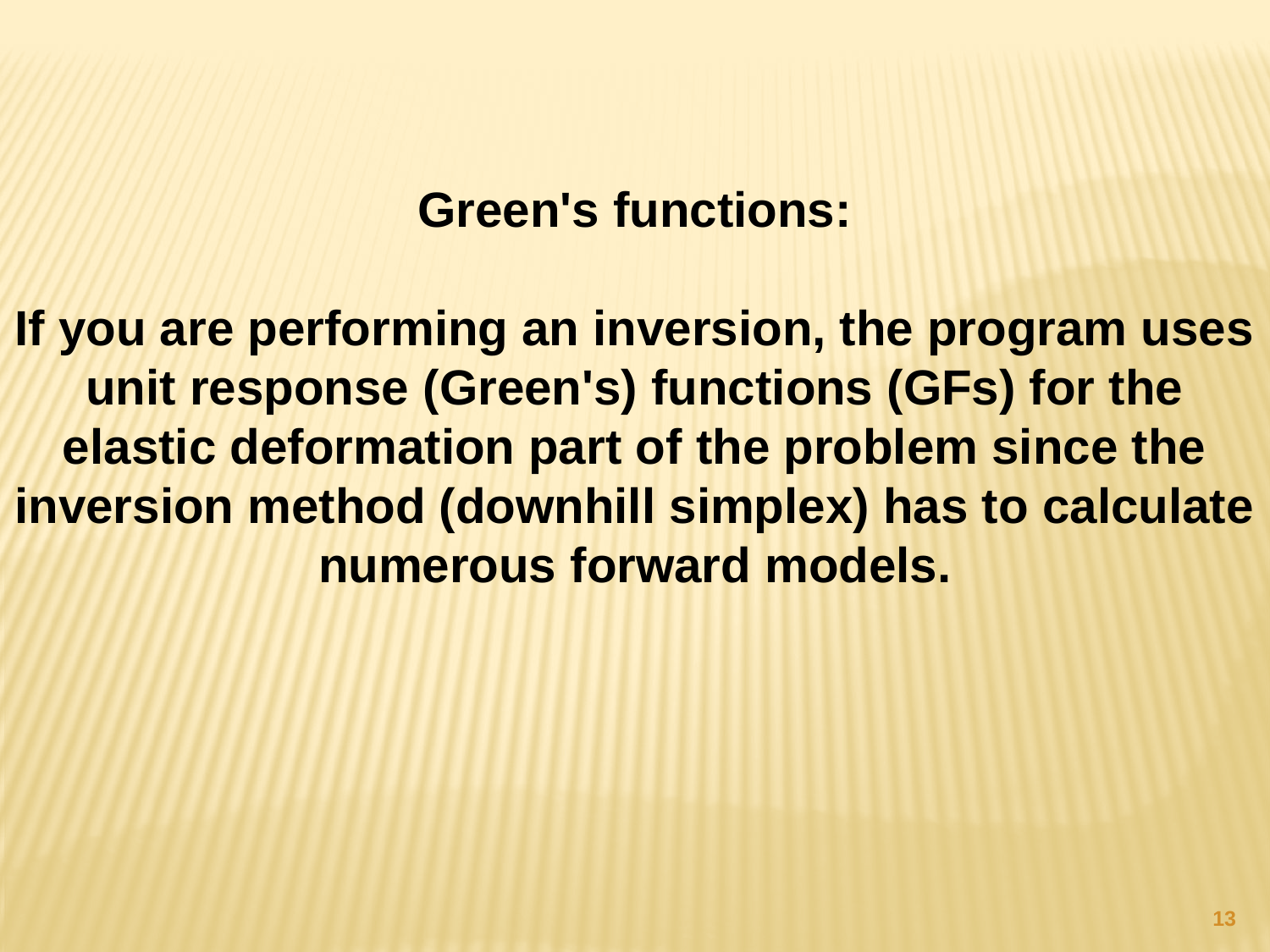

Green's functions:

If you are performing an inversion, the program uses unit response (Green's) functions (GFs) for the elastic deformation part of the problem since the inversion method (downhill simplex) has to calculate numerous forward models.
13